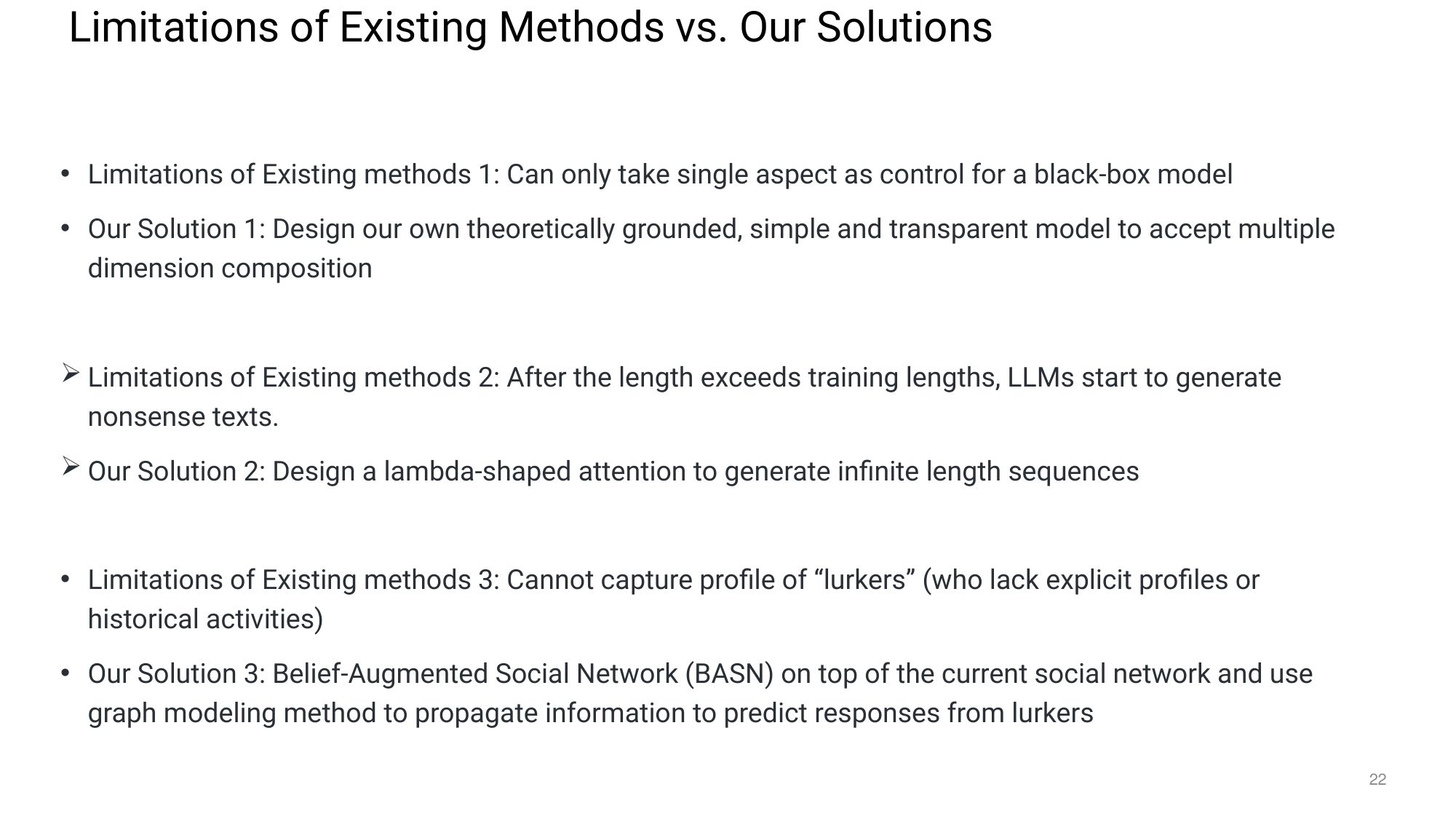

# Limitations of Existing Methods vs. Our Solutions
Limitations of Existing methods 1: Can only take single aspect as control for a black-box model
Our Solution 1: Design our own theoretically grounded, simple and transparent model to accept multiple dimension composition

Limitations of Existing methods 2: After the length exceeds training lengths, LLMs start to generate nonsense texts.
Our Solution 2: Design a lambda-shaped attention to generate infinite length sequences

Limitations of Existing methods 3: Cannot capture profile of “lurkers” (who lack explicit profiles or historical activities)
Our Solution 3: Belief-Augmented Social Network (BASN) on top of the current social network and use  graph modeling method to propagate information to predict responses from lurkers

22